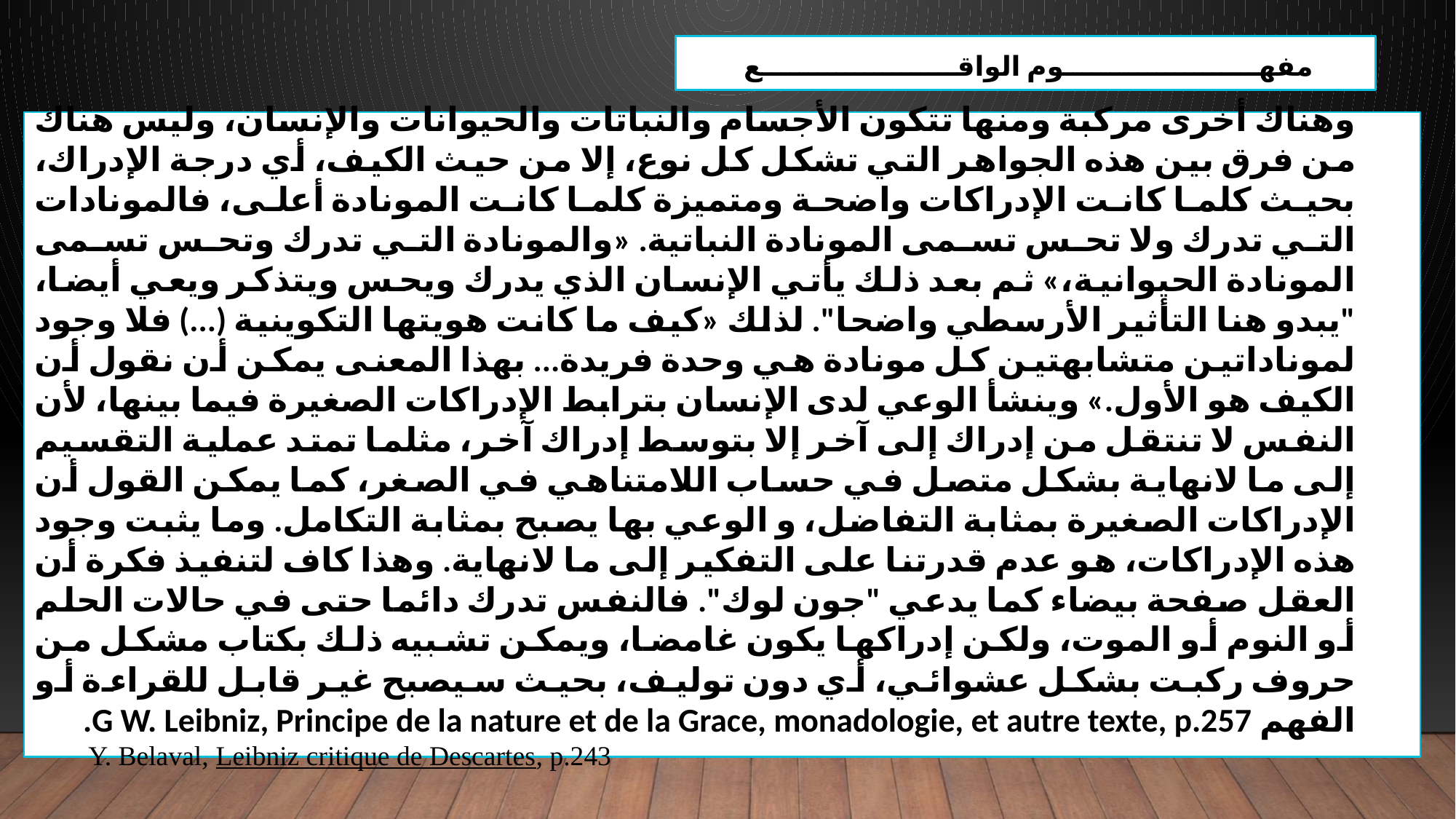

مفهـــــــــــــــــــــوم الواقـــــــــــــــــــــع
وهناك أخرى مركبة ومنها تتكون الأجسام والنباتات والحيوانات والإنسان، وليس هناك من فرق بين هذه الجواهر التي تشكل كل نوع، إلا من حيث الكيف، أي درجة الإدراك، بحيث كلما كانت الإدراكات واضحة ومتميزة كلما كانت المونادة أعلى، فالمونادات التي تدرك ولا تحس تسمى المونادة النباتية. «والمونادة التي تدرك وتحس تسمى المونادة الحيوانية،» ثم بعد ذلك يأتي الإنسان الذي يدرك ويحس ويتذكر ويعي أيضا، "يبدو هنا التأثير الأرسطي واضحا". لذلك «كيف ما كانت هويتها التكوينية (...) فلا وجود لموناداتين متشابهتين كل مونادة هي وحدة فريدة... بهذا المعنى يمكن أن نقول أن الكيف هو الأول.» وينشأ الوعي لدى الإنسان بترابط الإدراكات الصغيرة فيما بينها، لأن النفس لا تنتقل من إدراك إلى آخر إلا بتوسط إدراك آخر، مثلما تمتد عملية التقسيم إلى ما لانهاية بشكل متصل في حساب اللامتناهي في الصغر، كما يمكن القول أن الإدراكات الصغيرة بمثابة التفاضل، و الوعي بها يصبح بمثابة التكامل. وما يثبت وجود هذه الإدراكات، هو عدم قدرتنا على التفكير إلى ما لانهاية. وهذا كاف لتنفيذ فكرة أن العقل صفحة بيضاء كما يدعي "جون لوك". فالنفس تدرك دائما حتى في حالات الحلم أو النوم أو الموت، ولكن إدراكها يكون غامضا، ويمكن تشبيه ذلك بكتاب مشكل من حروف ركبت بشكل عشوائي، أي دون توليف، بحيث سيصبح غير قابل للقراءة أو الفهم G W. Leibniz, Principe de la nature et de la Grace, monadologie, et autre texte, p.257.
Y. Belaval, Leibniz critique de Descartes, p.243